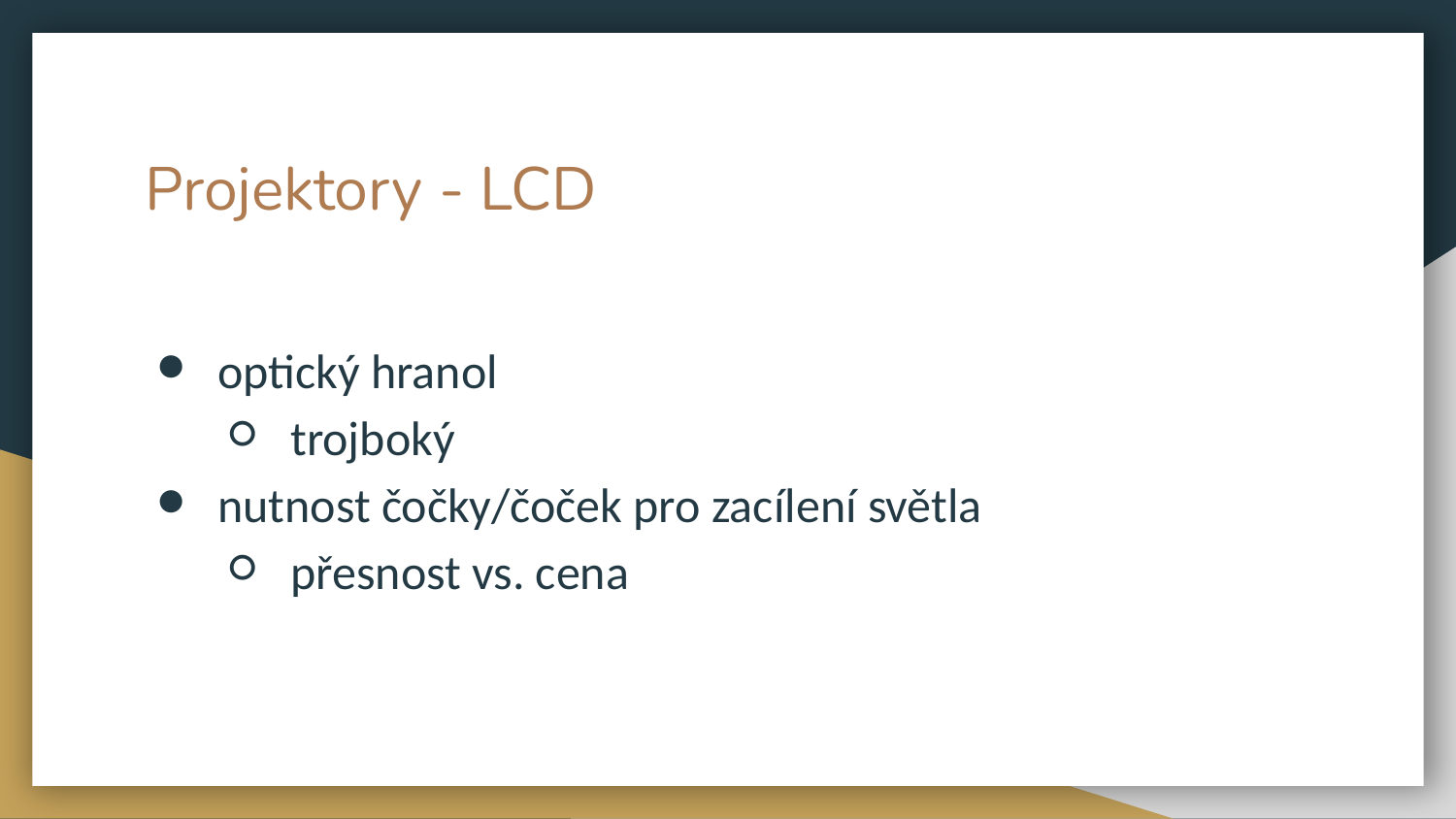

# Projektory - LCD
optický hranol
trojboký
nutnost čočky/čoček pro zacílení světla
přesnost vs. cena